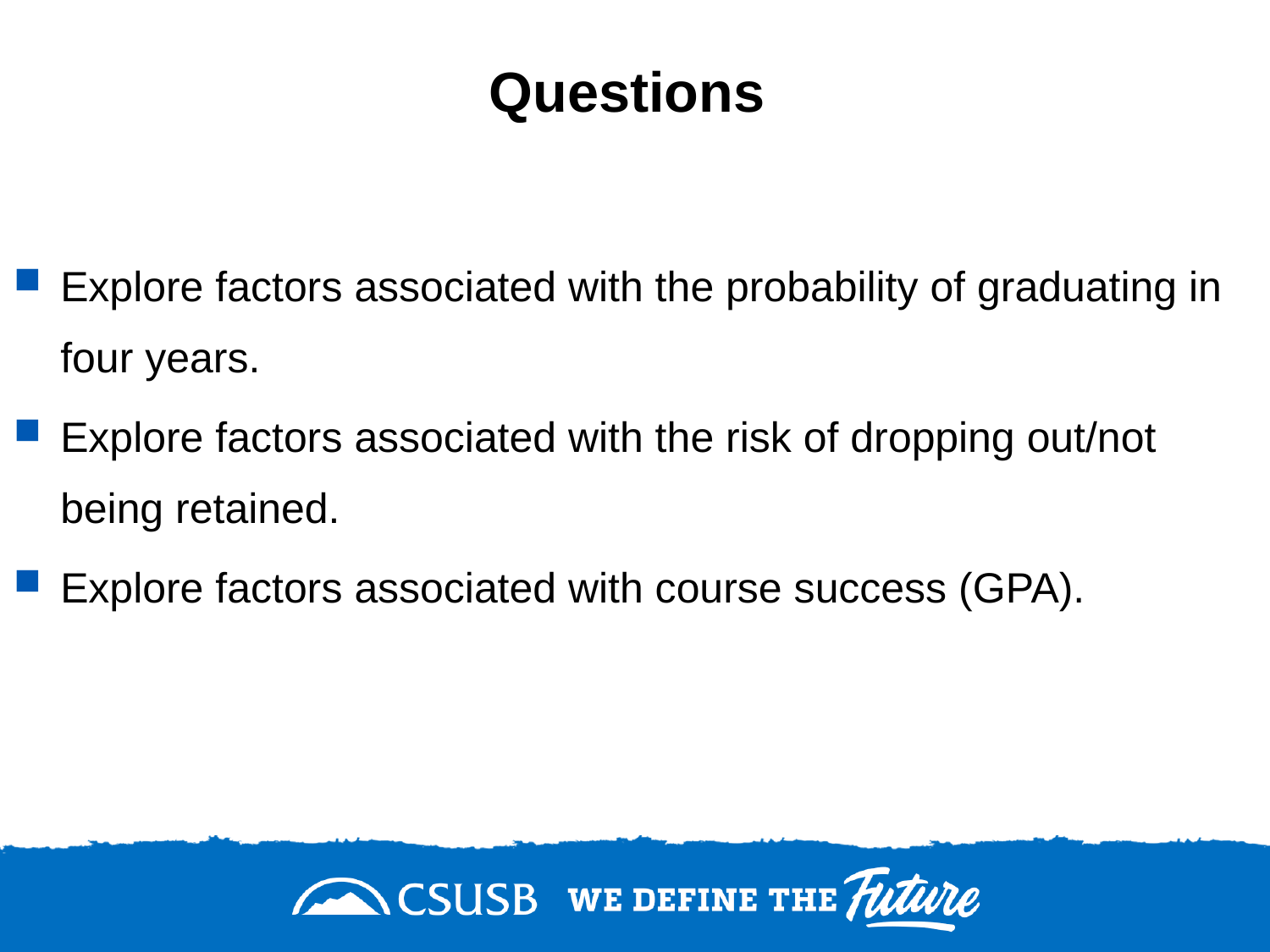

# Questions
Explore factors associated with the probability of graduating in four years.
Explore factors associated with the risk of dropping out/not being retained.
Explore factors associated with course success (GPA).